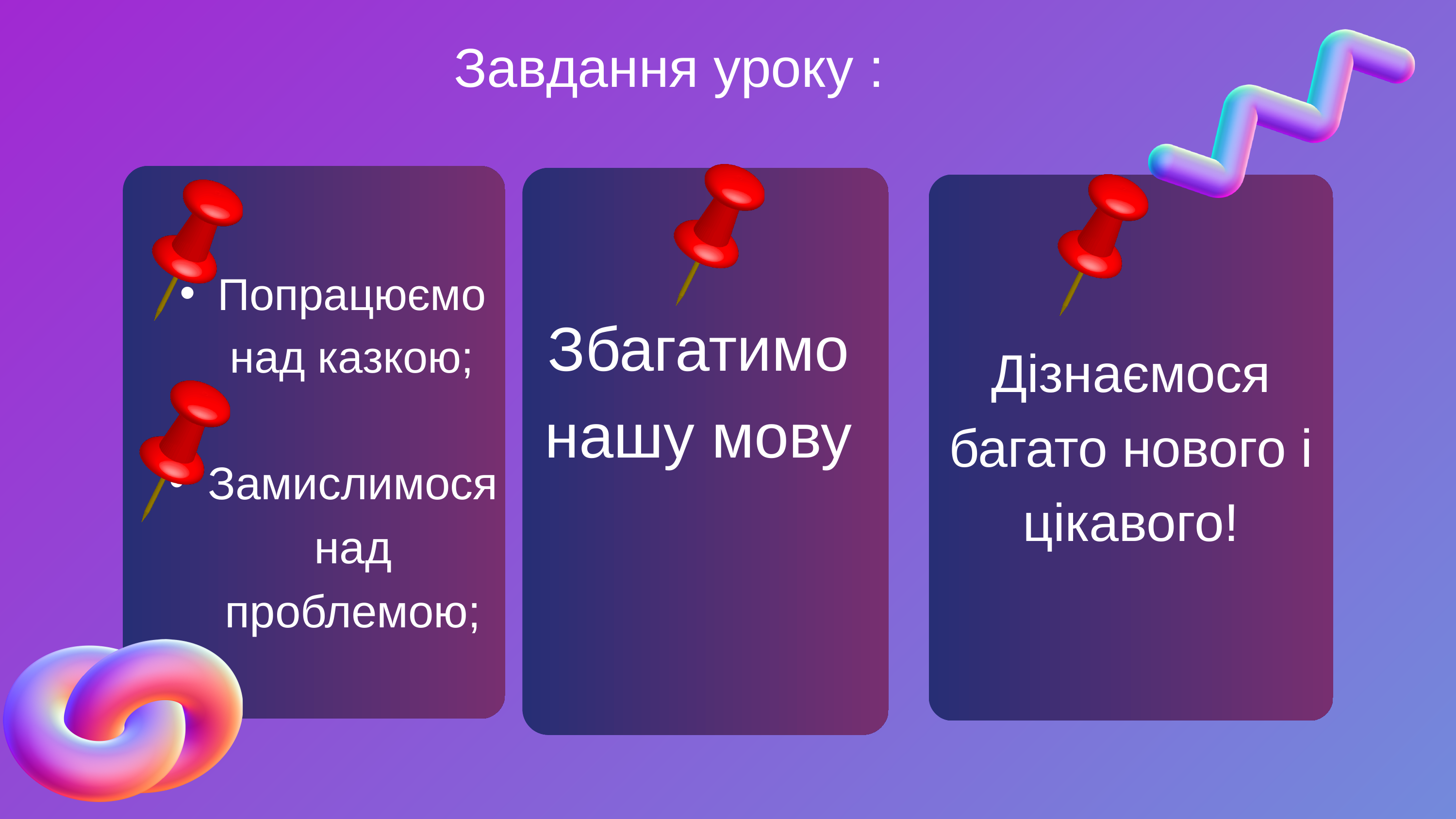

Завдання уроку :

Попрацюємо над казкою;

Замислимося над проблемою;
Збагатимо нашу мову
Дізнаємося багато нового і цікавого!